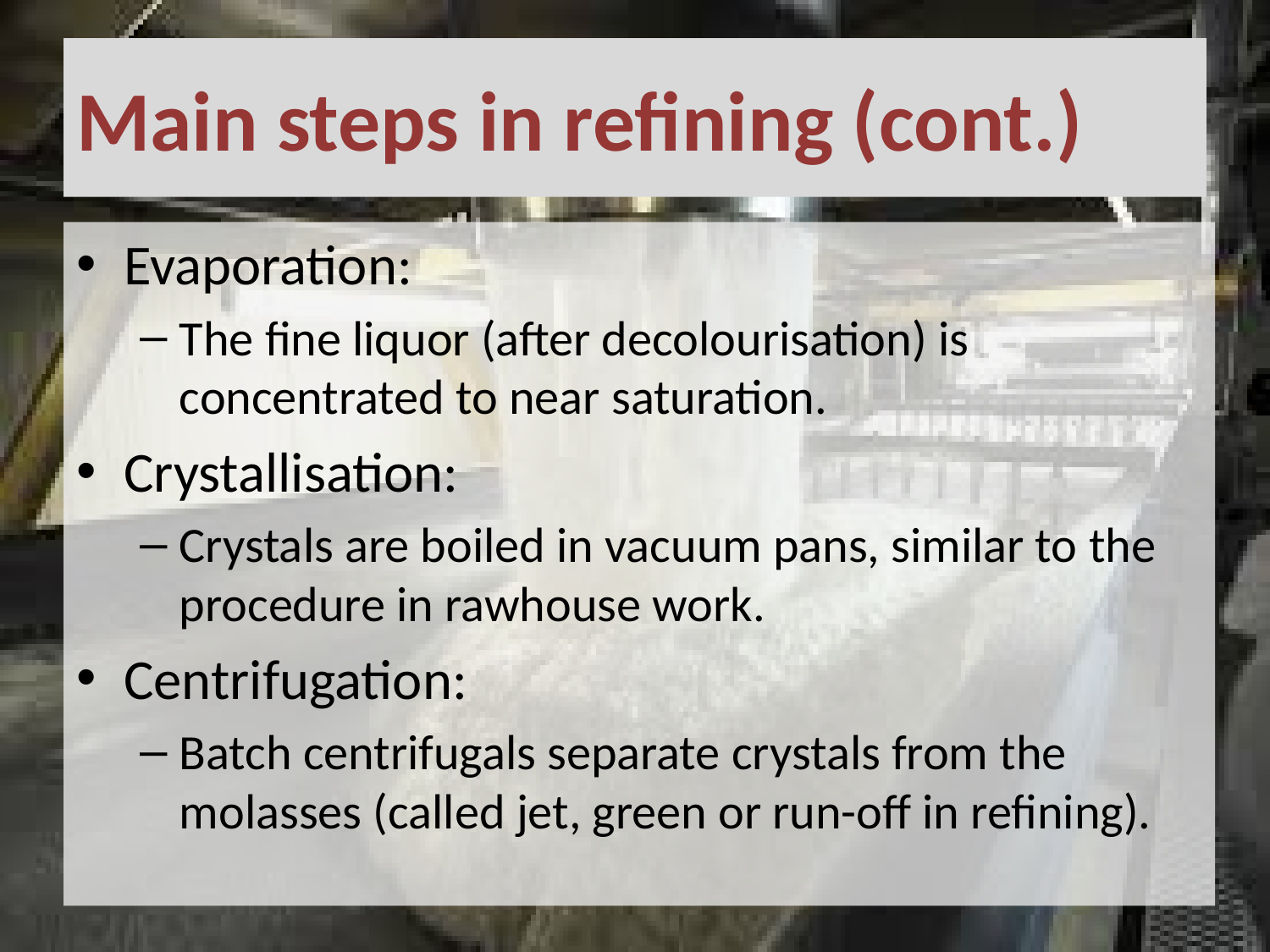

# Main steps in refining (cont.)

Evaporation:
The fine liquor (after decolourisation) is concentrated to near saturation.
Crystallisation:
Crystals are boiled in vacuum pans, similar to the procedure in rawhouse work.
Centrifugation:
Batch centrifugals separate crystals from the molasses (called jet, green or run-off in refining).